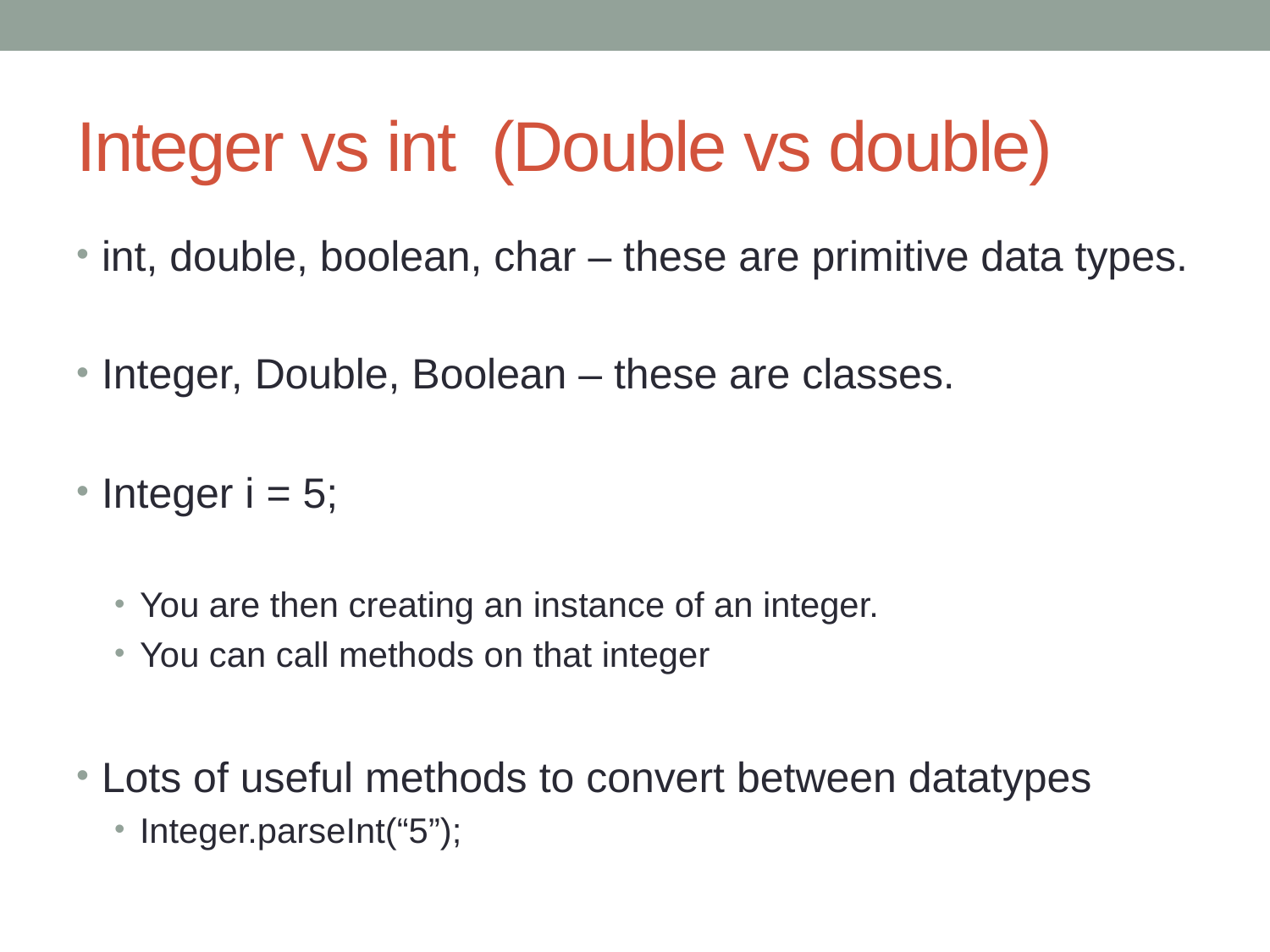

# Integer vs int  (Double vs double)
int, double, boolean, char – these are primitive data types.

Integer, Double, Boolean – these are classes.

Integer i = 5;

You are then creating an instance of an integer.
You can call methods on that integer

Lots of useful methods to convert between datatypes
Integer.parseInt(“5”);